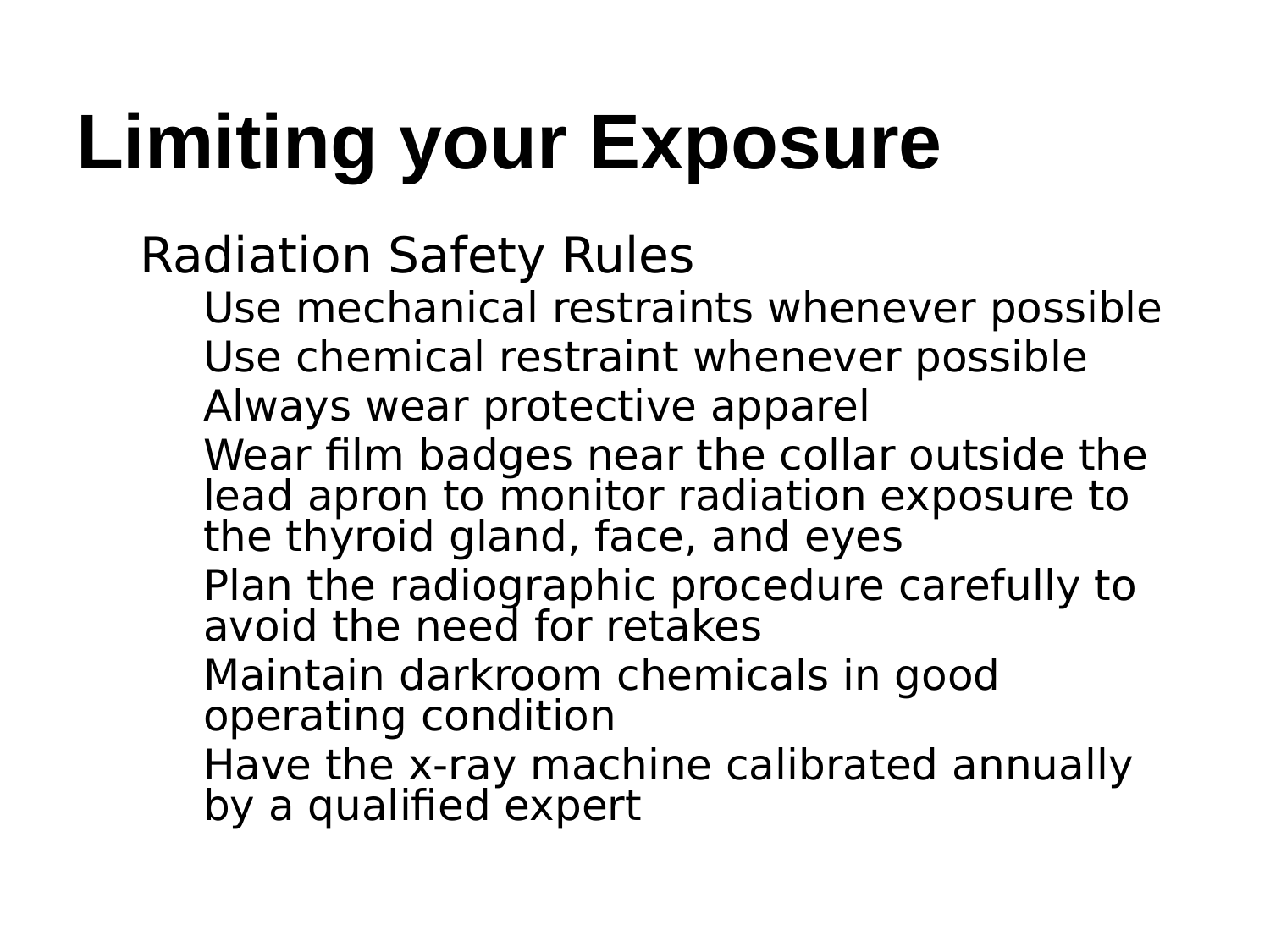

# Limiting your Exposure
Radiation Safety Rules
Use mechanical restraints whenever possible
Use chemical restraint whenever possible
Always wear protective apparel
Wear film badges near the collar outside the lead apron to monitor radiation exposure to the thyroid gland, face, and eyes
Plan the radiographic procedure carefully to avoid the need for retakes
Maintain darkroom chemicals in good operating condition
Have the x-ray machine calibrated annually by a qualified expert